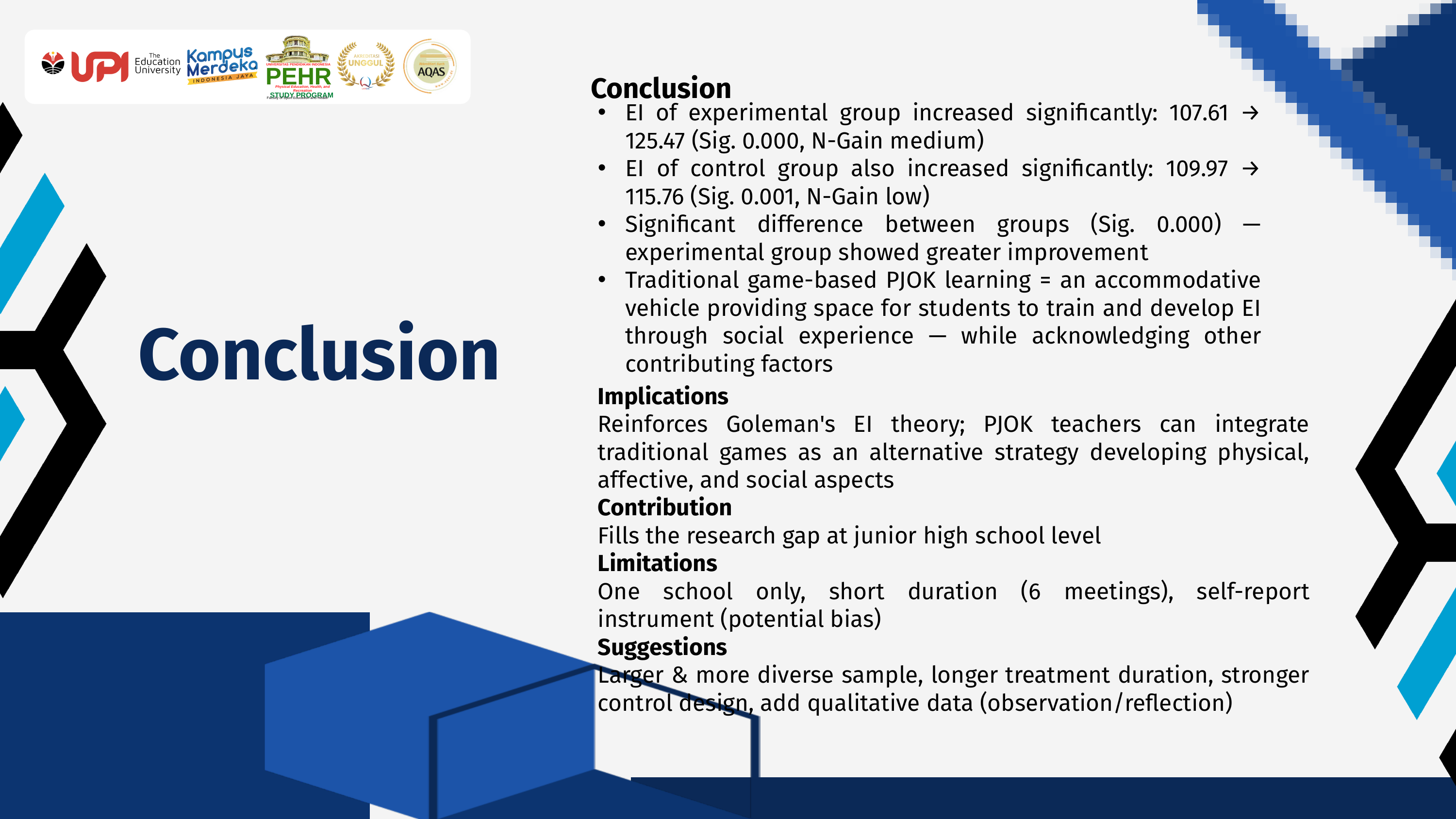

Conclusion

UNIVERSITAS PENDIDIKAN INDONESIA
PEHR
Physical Education, Health, and Recreation
STUDY PROGRAM
Faculty of Sport Education and Health

EI of experimental group increased significantly: 107.61 → 125.47 (Sig. 0.000, N-Gain medium)
EI of control group also increased significantly: 109.97 → 115.76 (Sig. 0.001, N-Gain low)
Significant difference between groups (Sig. 0.000) — experimental group showed greater improvement
Traditional game-based PJOK learning = an accommodative vehicle providing space for students to train and develop EI through social experience — while acknowledging other contributing factors

Conclusion
Implications
Reinforces Goleman's EI theory; PJOK teachers can integrate traditional games as an alternative strategy developing physical, affective, and social aspects
Contribution
Fills the research gap at junior high school level
Limitations
One school only, short duration (6 meetings), self-report instrument (potential bias)
Suggestions
Larger & more diverse sample, longer treatment duration, stronger control design, add qualitative data (observation/reflection)